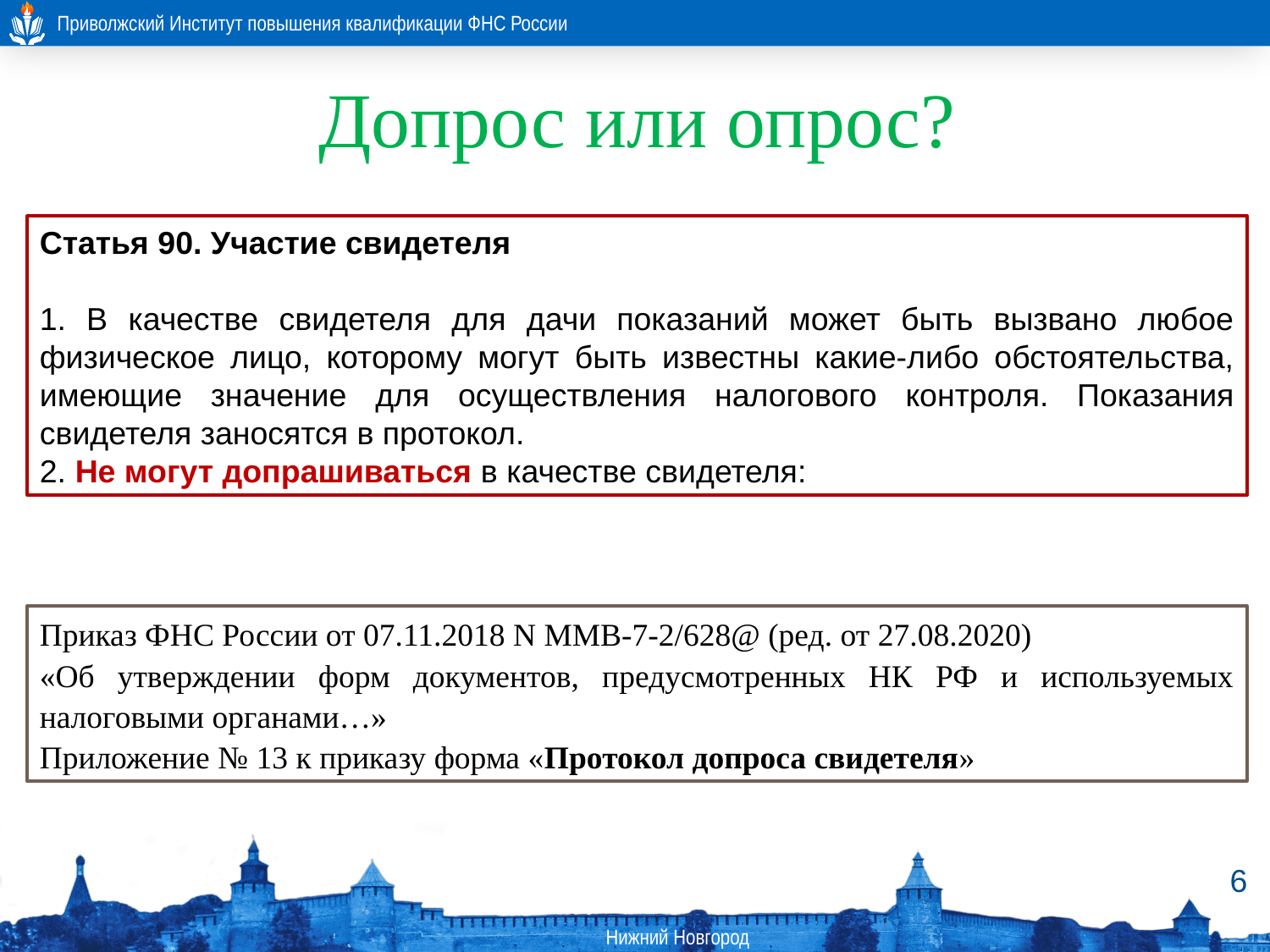

# Допрос или опрос?
Статья 90. Участие свидетеля

1. В качестве свидетеля для дачи показаний может быть вызвано любое физическое лицо, которому могут быть известны какие-либо обстоятельства, имеющие значение для осуществления налогового контроля. Показания свидетеля заносятся в протокол.
2. Не могут допрашиваться в качестве свидетеля:
Приказ ФНС России от 07.11.2018 N ММВ-7-2/628@ (ред. от 27.08.2020)
«Об утверждении форм документов, предусмотренных НК РФ и используемых налоговыми органами…»
Приложение № 13 к приказу форма «Протокол допроса свидетеля»